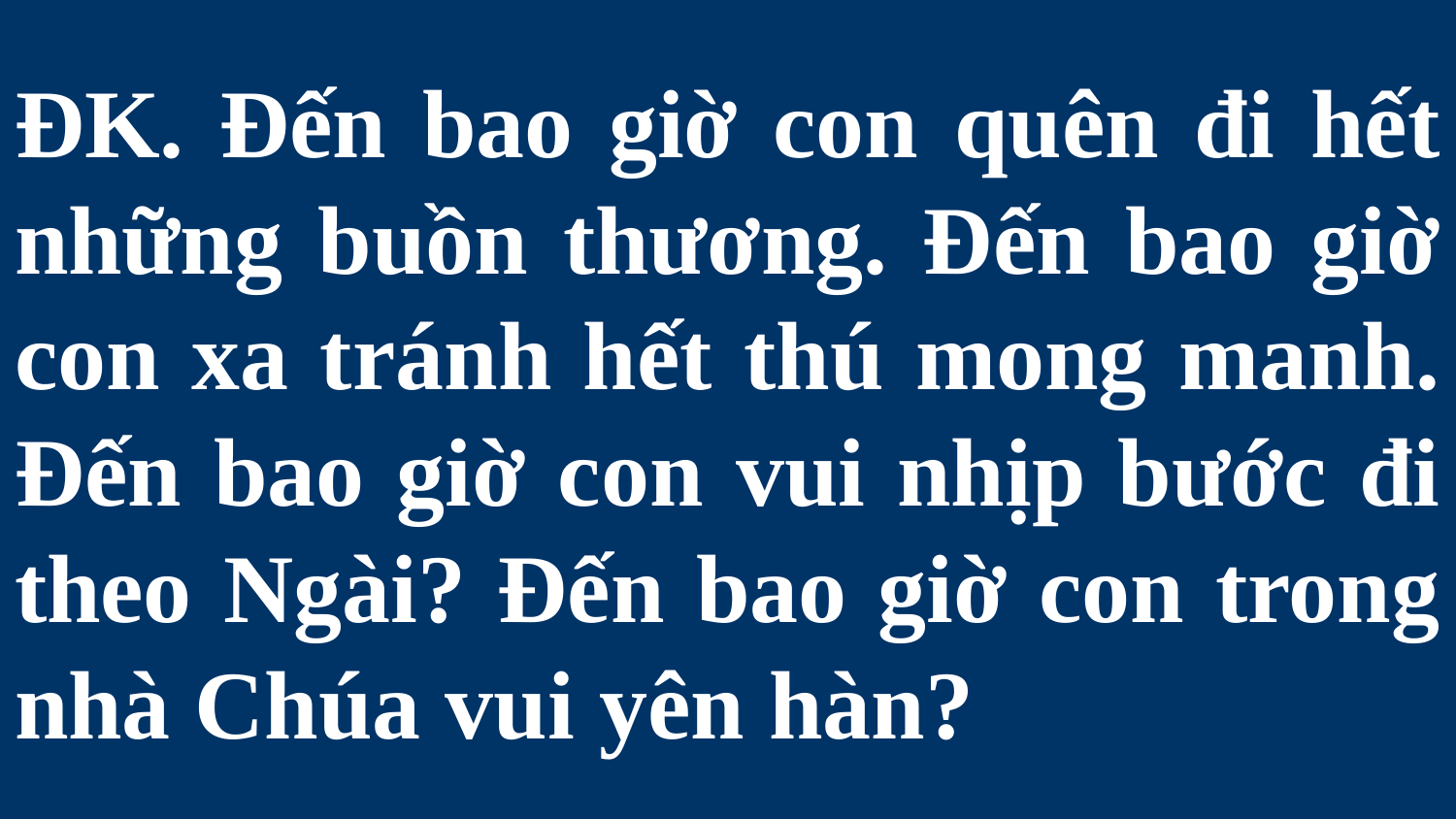

# ĐK. Đến bao giờ con quên đi hết những buồn thương. Đến bao giờ con xa tránh hết thú mong manh. Đến bao giờ con vui nhịp bước đi theo Ngài? Đến bao giờ con trong nhà Chúa vui yên hàn?